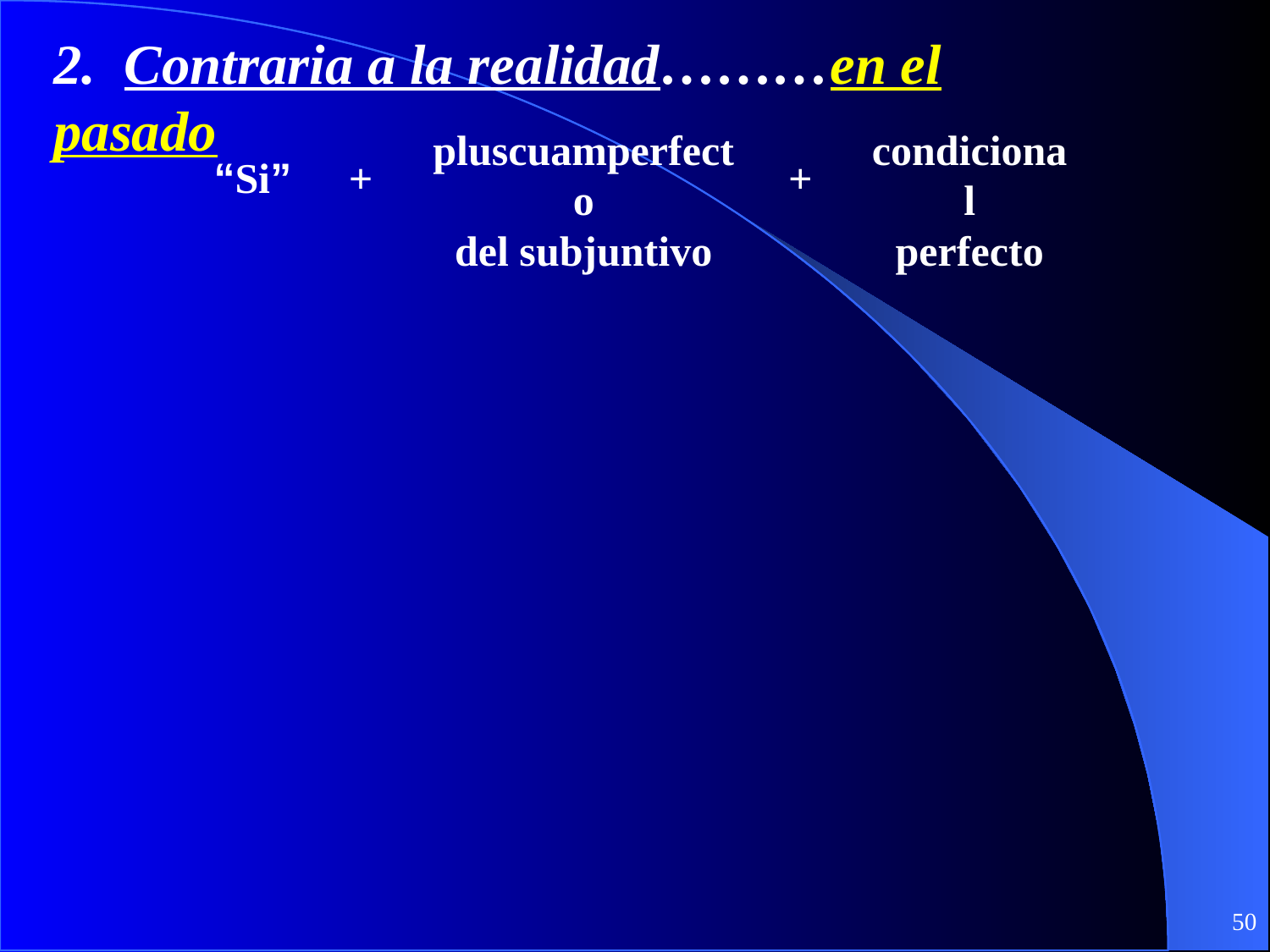

2.  Contraria a la realidad………en el pasado
pluscuamperfecto
del subjuntivo
condicional
perfecto
“Si”
+
+
50